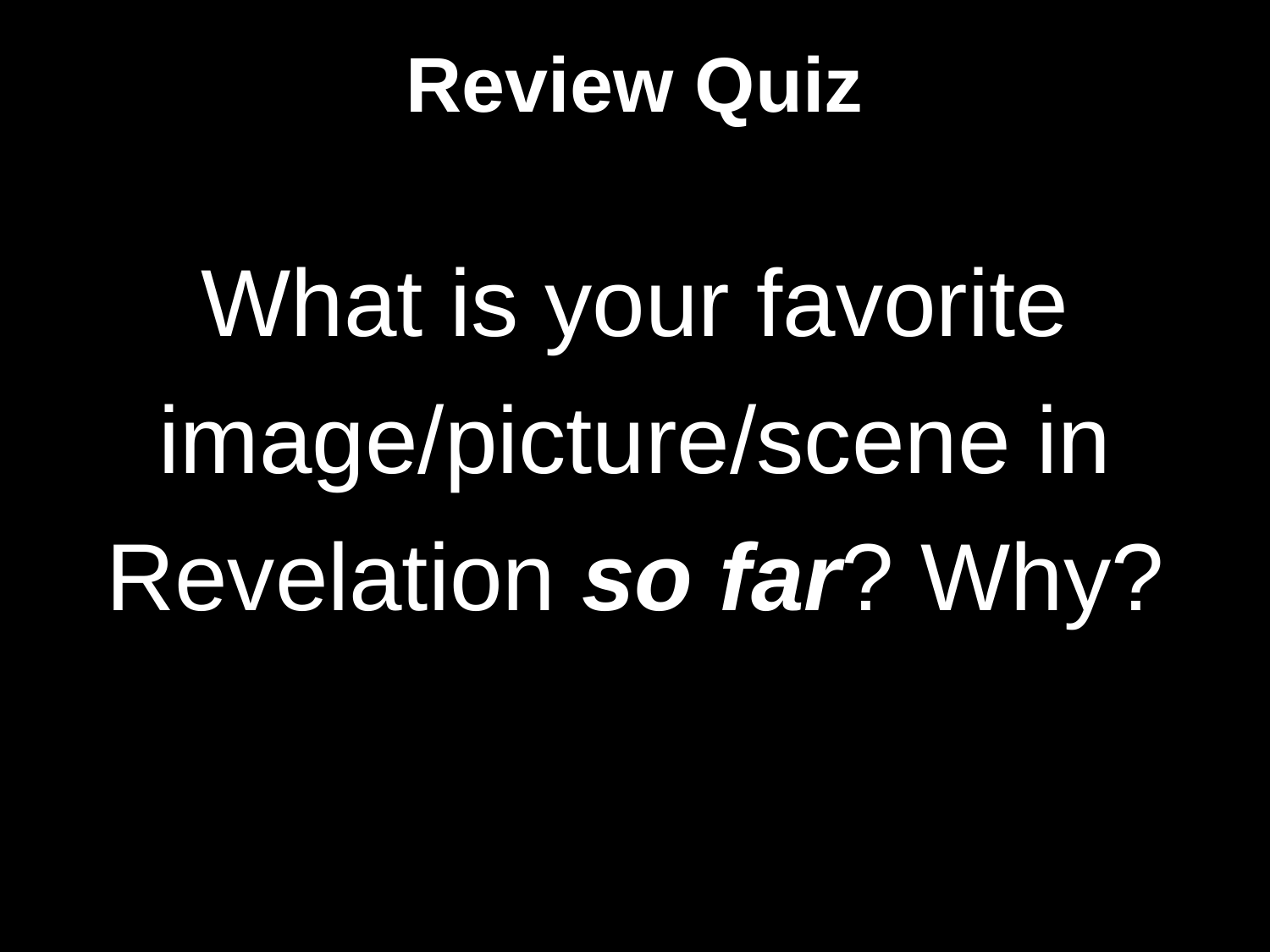

# Review Quiz
What is your favorite image/picture/scene in Revelation so far? Why?